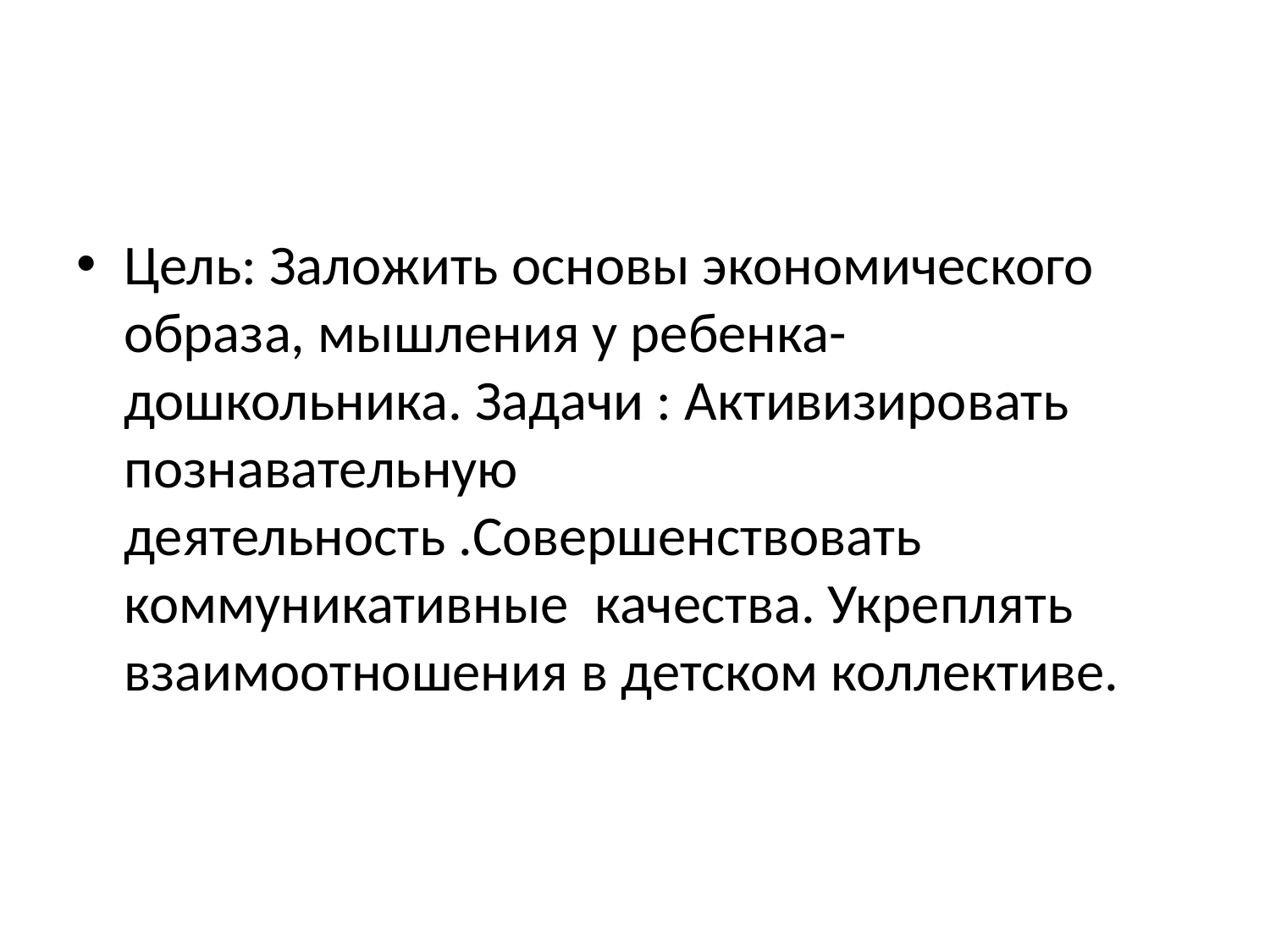

#
Цель: Заложить основы экономического  образа, мышления у ребенка- дошкольника. Задачи : Активизировать познавательную деятельность .Совершенствовать коммуникативные  качества. Укреплять взаимоотношения в детском коллективе.